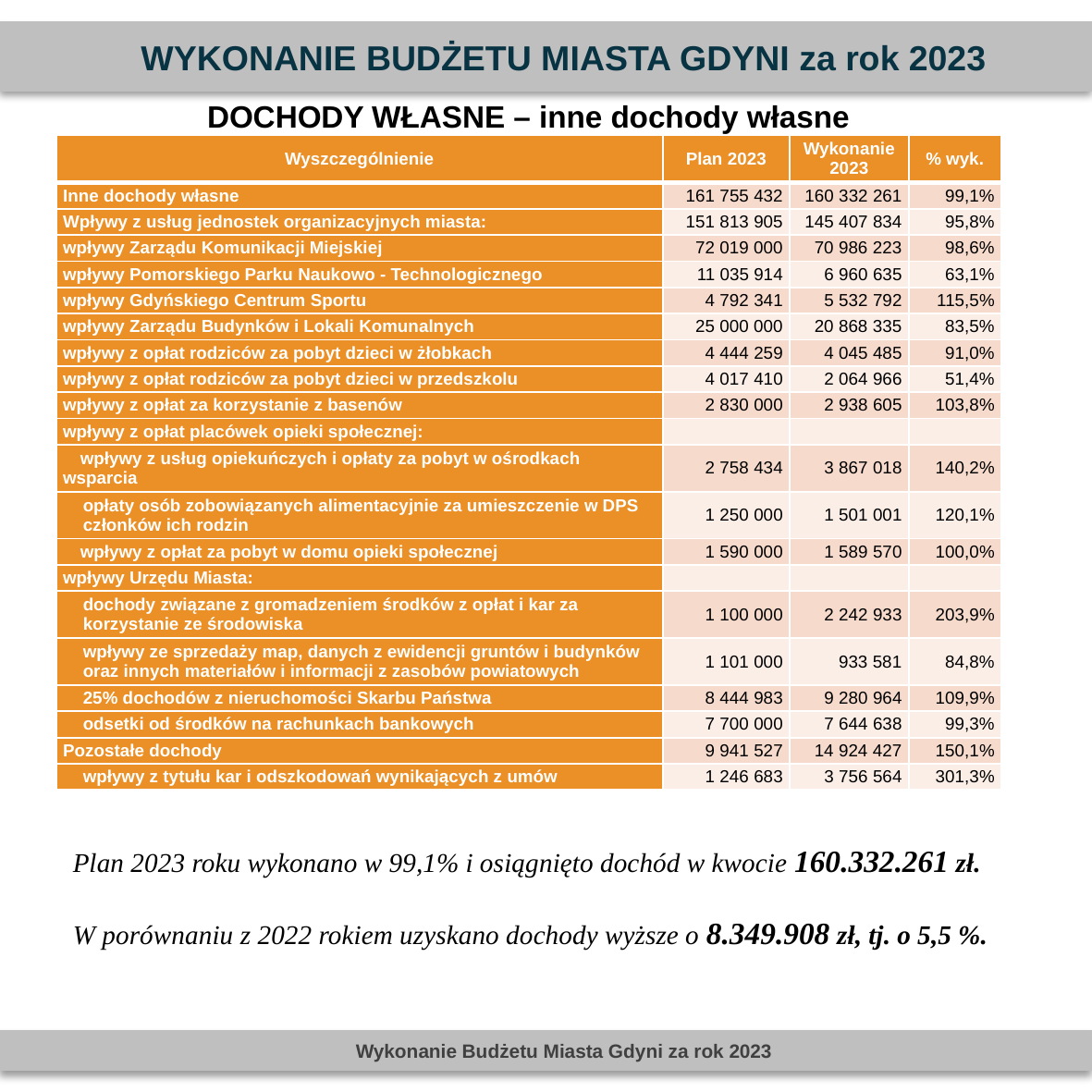

WYKONANIE BUDŻETU MIASTA GDYNI za rok 2023
DOCHODY WŁASNE – inne dochody własne
| Wyszczególnienie | Plan 2023 | Wykonanie 2023 | % wyk. |
| --- | --- | --- | --- |
| Inne dochody własne | 161 755 432 | 160 332 261 | 99,1% |
| Wpływy z usług jednostek organizacyjnych miasta: | 151 813 905 | 145 407 834 | 95,8% |
| wpływy Zarządu Komunikacji Miejskiej | 72 019 000 | 70 986 223 | 98,6% |
| wpływy Pomorskiego Parku Naukowo - Technologicznego | 11 035 914 | 6 960 635 | 63,1% |
| wpływy Gdyńskiego Centrum Sportu | 4 792 341 | 5 532 792 | 115,5% |
| wpływy Zarządu Budynków i Lokali Komunalnych | 25 000 000 | 20 868 335 | 83,5% |
| wpływy z opłat rodziców za pobyt dzieci w żłobkach | 4 444 259 | 4 045 485 | 91,0% |
| wpływy z opłat rodziców za pobyt dzieci w przedszkolu | 4 017 410 | 2 064 966 | 51,4% |
| wpływy z opłat za korzystanie z basenów | 2 830 000 | 2 938 605 | 103,8% |
| wpływy z opłat placówek opieki społecznej: |  |  |  |
| wpływy z usług opiekuńczych i opłaty za pobyt w ośrodkach wsparcia | 2 758 434 | 3 867 018 | 140,2% |
| opłaty osób zobowiązanych alimentacyjnie za umieszczenie w DPS członków ich rodzin | 1 250 000 | 1 501 001 | 120,1% |
| wpływy z opłat za pobyt w domu opieki społecznej | 1 590 000 | 1 589 570 | 100,0% |
| wpływy Urzędu Miasta: |  |  |  |
| dochody związane z gromadzeniem środków z opłat i kar za korzystanie ze środowiska | 1 100 000 | 2 242 933 | 203,9% |
| wpływy ze sprzedaży map, danych z ewidencji gruntów i budynków oraz innych materiałów i informacji z zasobów powiatowych | 1 101 000 | 933 581 | 84,8% |
| 25% dochodów z nieruchomości Skarbu Państwa | 8 444 983 | 9 280 964 | 109,9% |
| odsetki od środków na rachunkach bankowych | 7 700 000 | 7 644 638 | 99,3% |
| Pozostałe dochody | 9 941 527 | 14 924 427 | 150,1% |
| wpływy z tytułu kar i odszkodowań wynikających z umów | 1 246 683 | 3 756 564 | 301,3% |
PLN
Plan 2023 roku wykonano w 99,1% i osiągnięto dochód w kwocie 160.332.261 zł.
W porównaniu z 2022 rokiem uzyskano dochody wyższe o 8.349.908 zł, tj. o 5,5 %.

Wykonanie Budżetu Miasta Gdyni za rok 2023